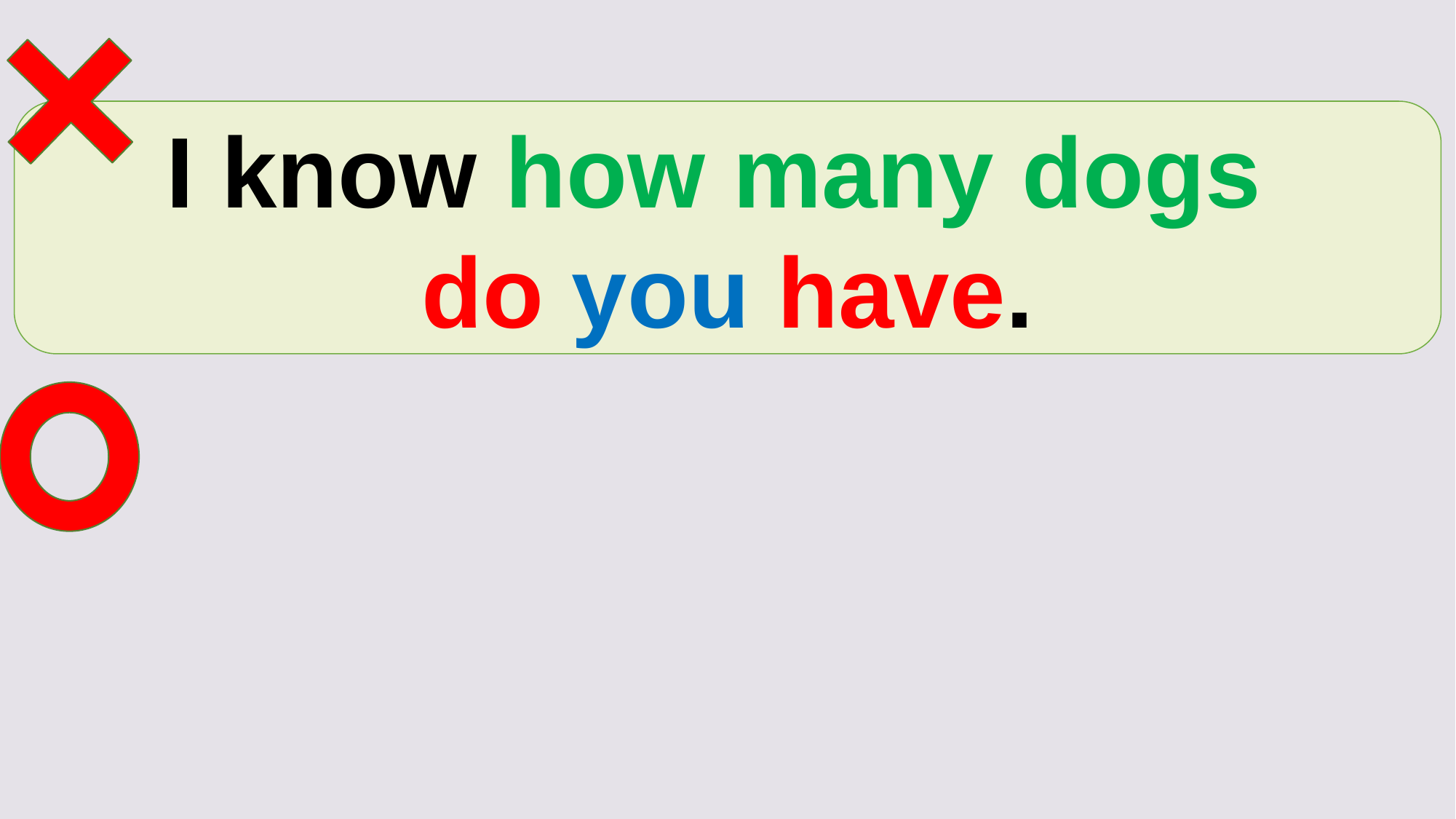

I know how many dogs
do you have.